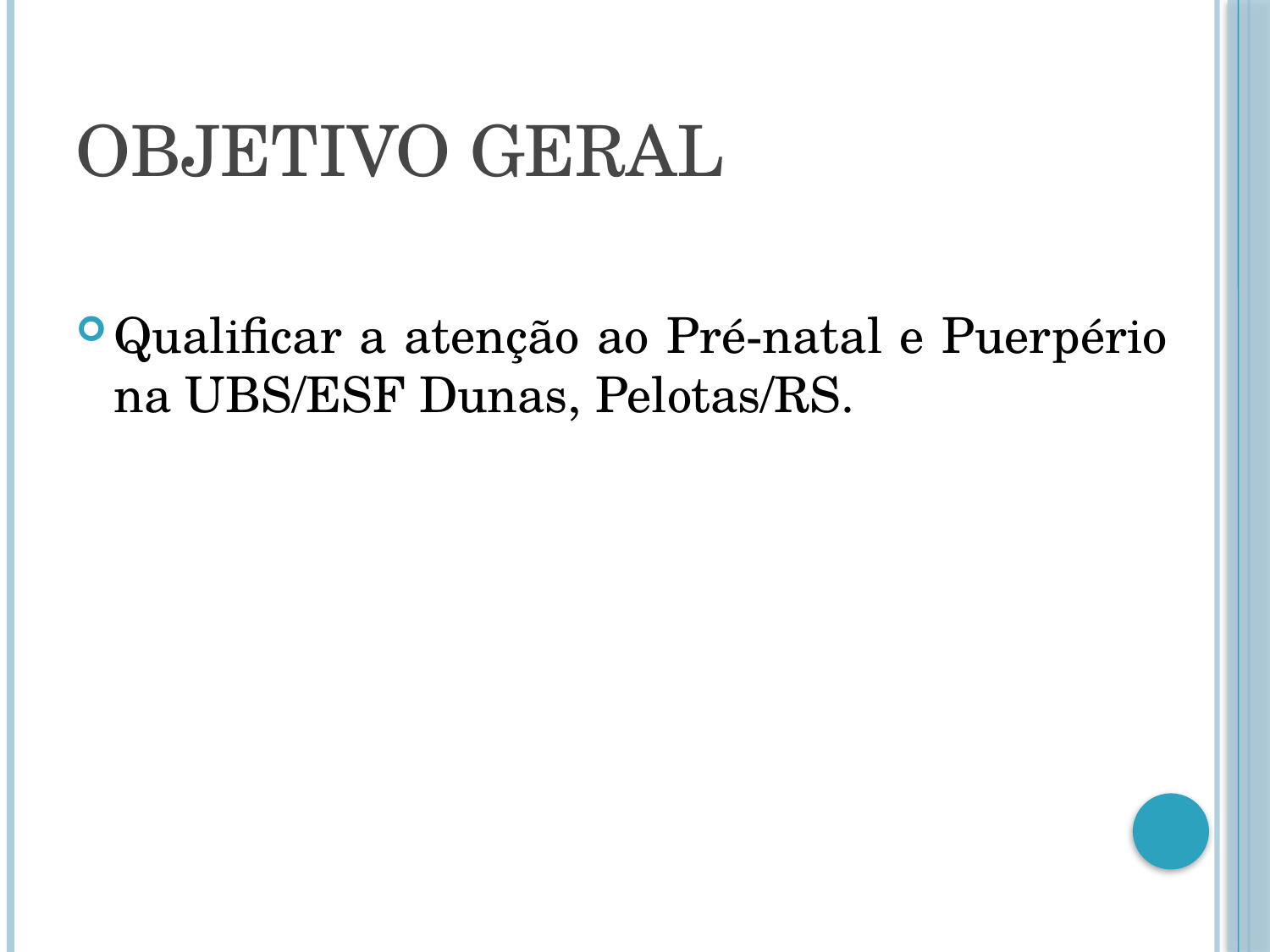

# Objetivo Geral
Qualificar a atenção ao Pré-natal e Puerpério na UBS/ESF Dunas, Pelotas/RS.